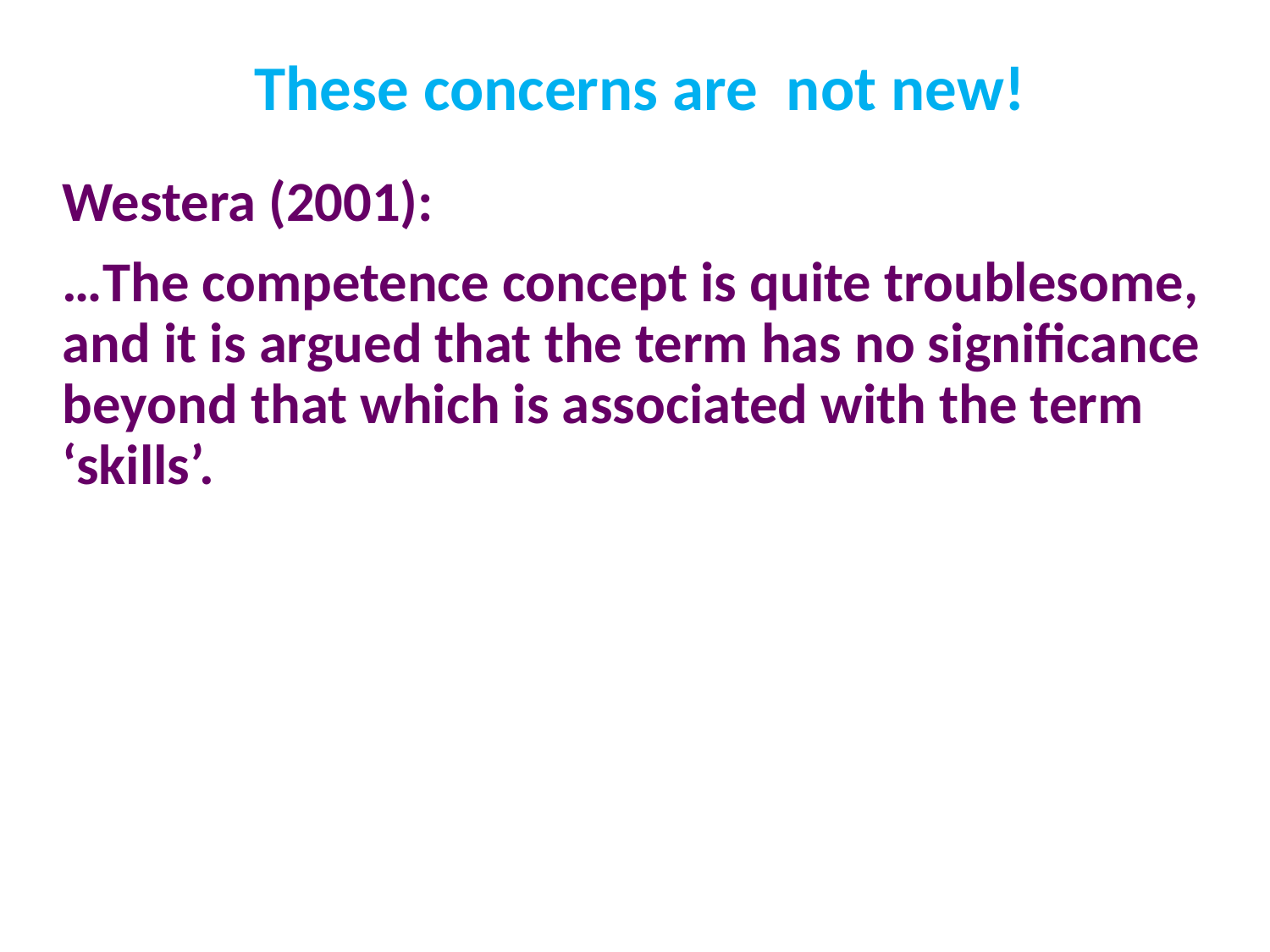

# These concerns are  not new!
Westera (2001):
…The competence concept is quite troublesome, and it is argued that the term has no significance beyond that which is associated with the term ‘skills’.